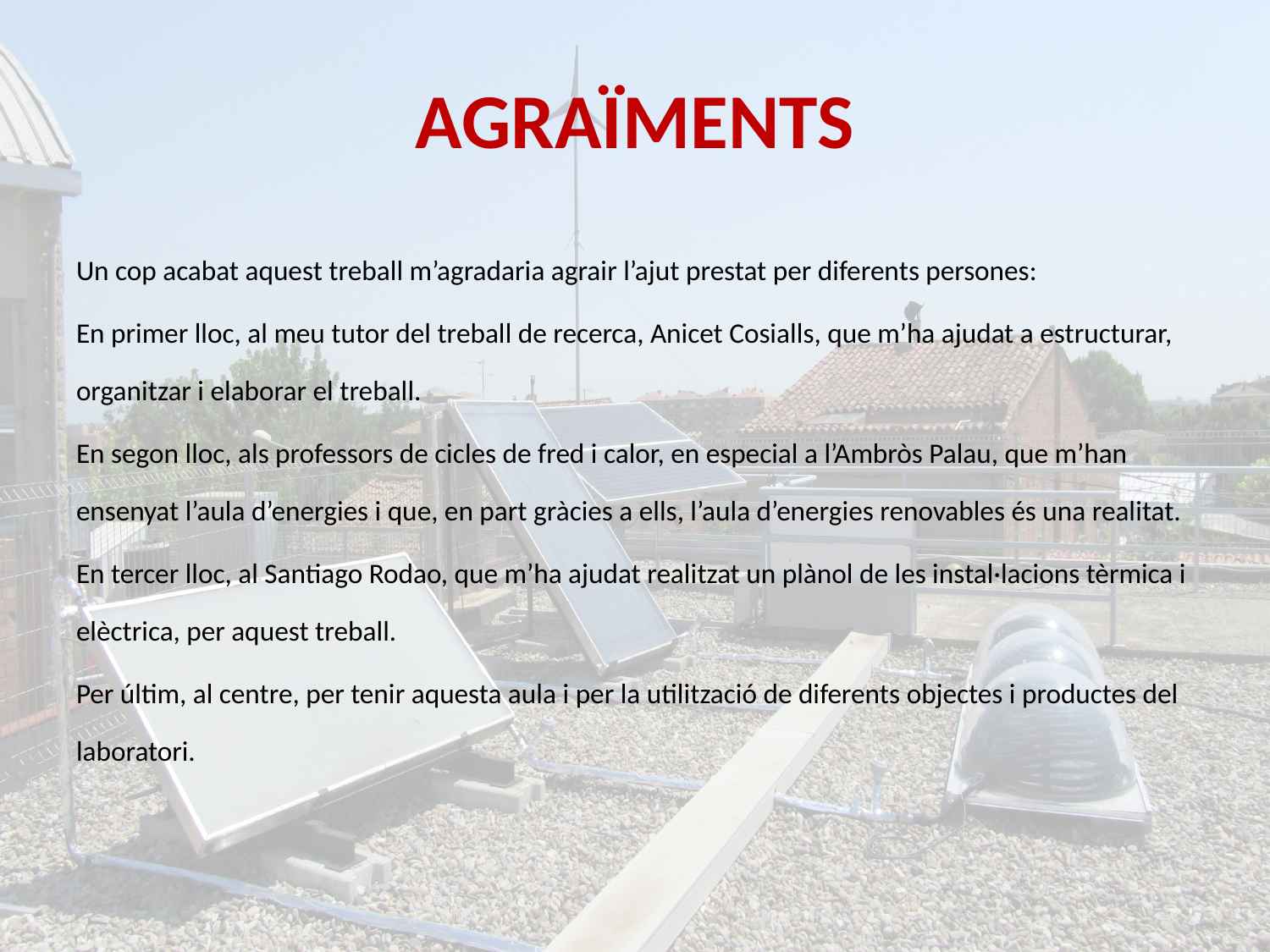

# AGRAÏMENTS
Un cop acabat aquest treball m’agradaria agrair l’ajut prestat per diferents persones:
En primer lloc, al meu tutor del treball de recerca, Anicet Cosialls, que m’ha ajudat a estructurar, organitzar i elaborar el treball.
En segon lloc, als professors de cicles de fred i calor, en especial a l’Ambròs Palau, que m’han ensenyat l’aula d’energies i que, en part gràcies a ells, l’aula d’energies renovables és una realitat.
En tercer lloc, al Santiago Rodao, que m’ha ajudat realitzat un plànol de les instal·lacions tèrmica i elèctrica, per aquest treball.
Per últim, al centre, per tenir aquesta aula i per la utilització de diferents objectes i productes del laboratori.